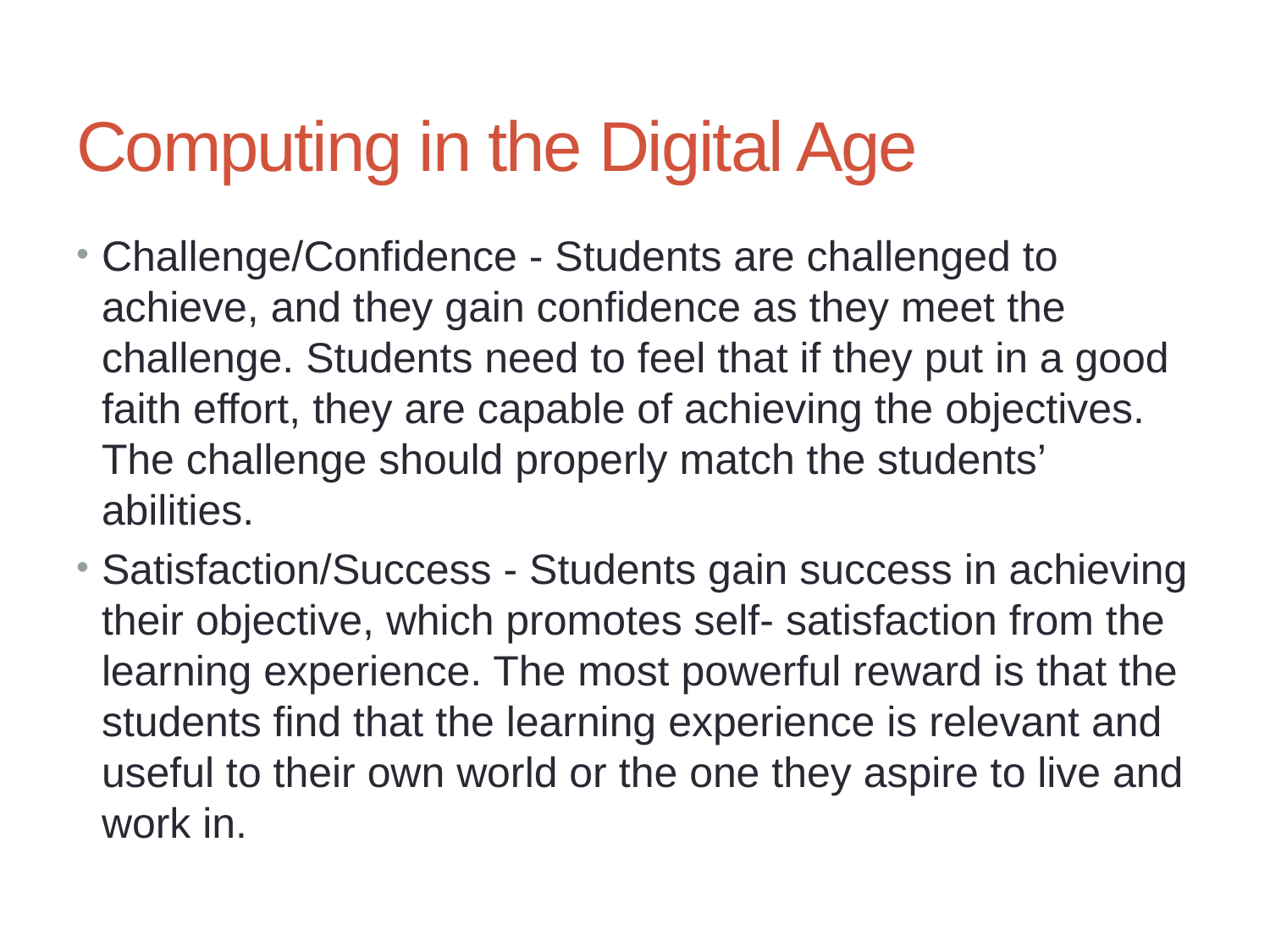

# Computing in the Digital Age
Challenge/Confidence - Students are challenged to achieve, and they gain confidence as they meet the challenge. Students need to feel that if they put in a good faith effort, they are capable of achieving the objectives. The challenge should properly match the students’ abilities.
Satisfaction/Success - Students gain success in achieving their objective, which promotes self- satisfaction from the learning experience. The most powerful reward is that the students find that the learning experience is relevant and useful to their own world or the one they aspire to live and work in.
44
Chapter 1: Integrating Educational Technology into the Curriculum